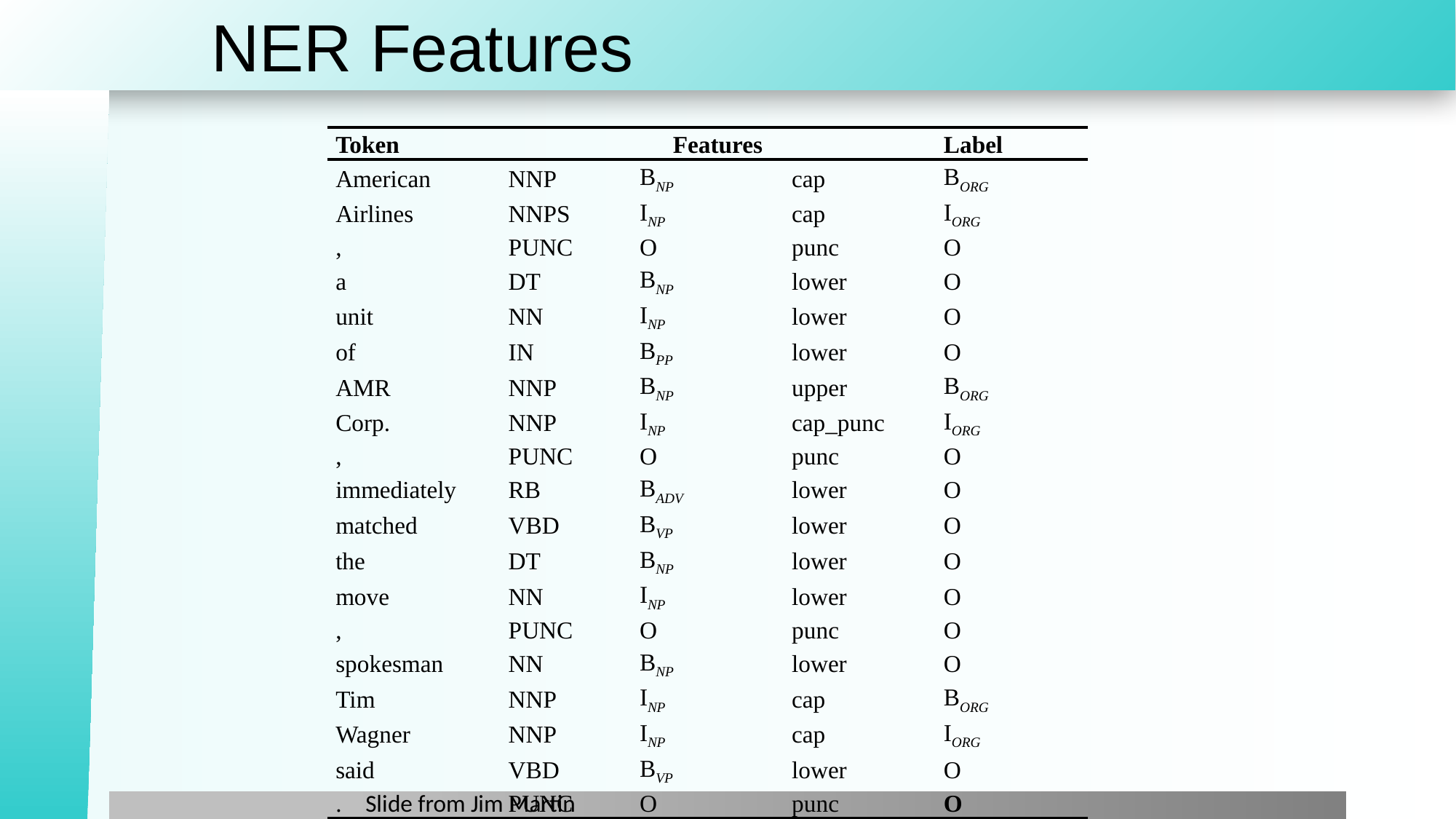

# NER Features
| Token | Features |  |  | Label |
| --- | --- | --- | --- | --- |
| American | NNP | BNP | cap | BORG |
| Airlines | NNPS | INP | cap | IORG |
| , | PUNC | O | punc | O |
| a | DT | BNP | lower | O |
| unit | NN | INP | lower | O |
| of | IN | BPP | lower | O |
| AMR | NNP | BNP | upper | BORG |
| Corp. | NNP | INP | cap\_punc | IORG |
| , | PUNC | O | punc | O |
| immediately | RB | BADV | lower | O |
| matched | VBD | BVP | lower | O |
| the | DT | BNP | lower | O |
| move | NN | INP | lower | O |
| , | PUNC | O | punc | O |
| spokesman | NN | BNP | lower | O |
| Tim | NNP | INP | cap | BORG |
| Wagner | NNP | INP | cap | IORG |
| said | VBD | BVP | lower | O |
| . | PUNC | O | punc | O |
Slide from Jim Martin